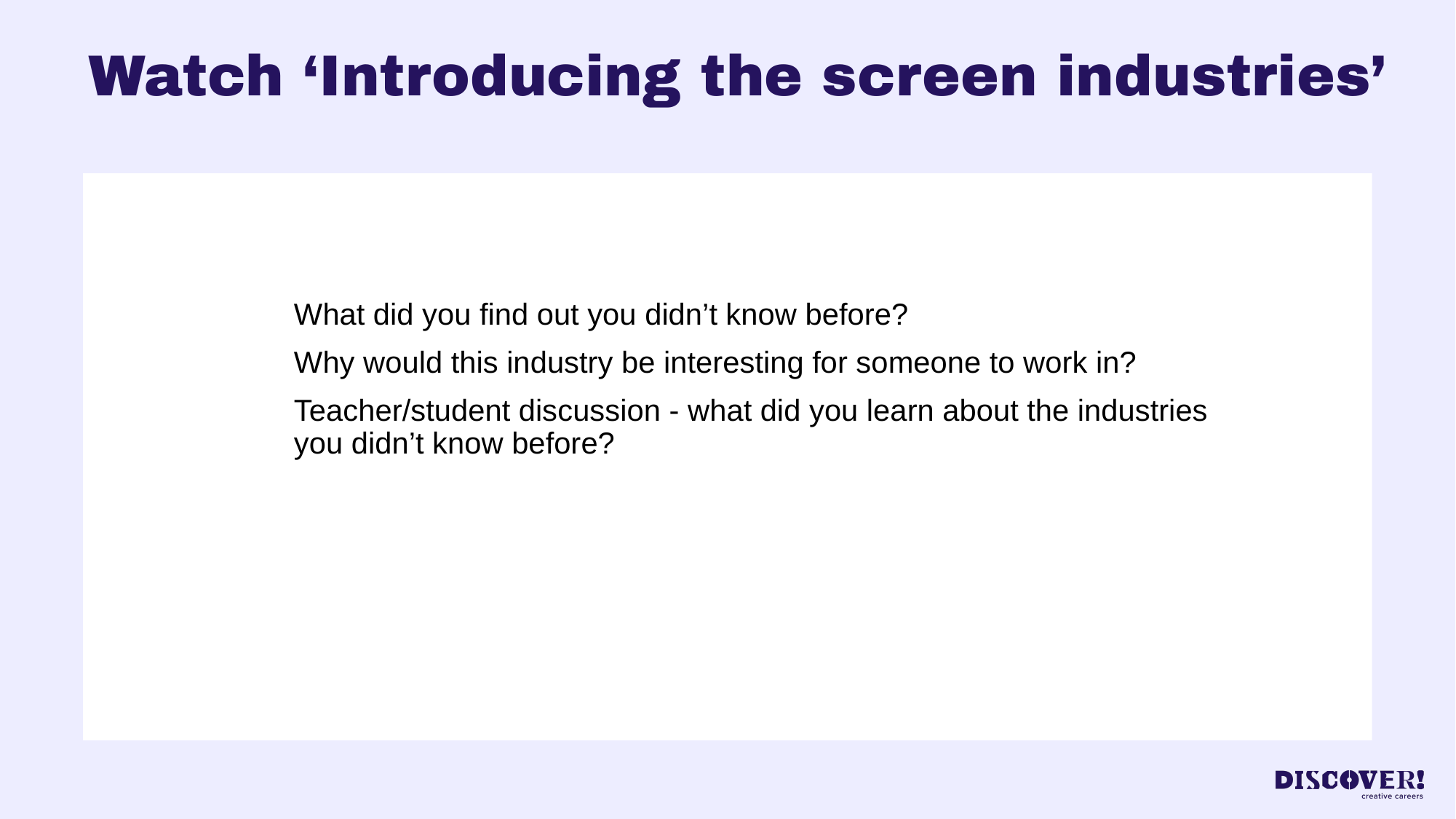

# Watch ‘Introducing the screen industries’
What did you find out you didn’t know before?
Why would this industry be interesting for someone to work in?
Teacher/student discussion - what did you learn about the industries you didn’t know before?